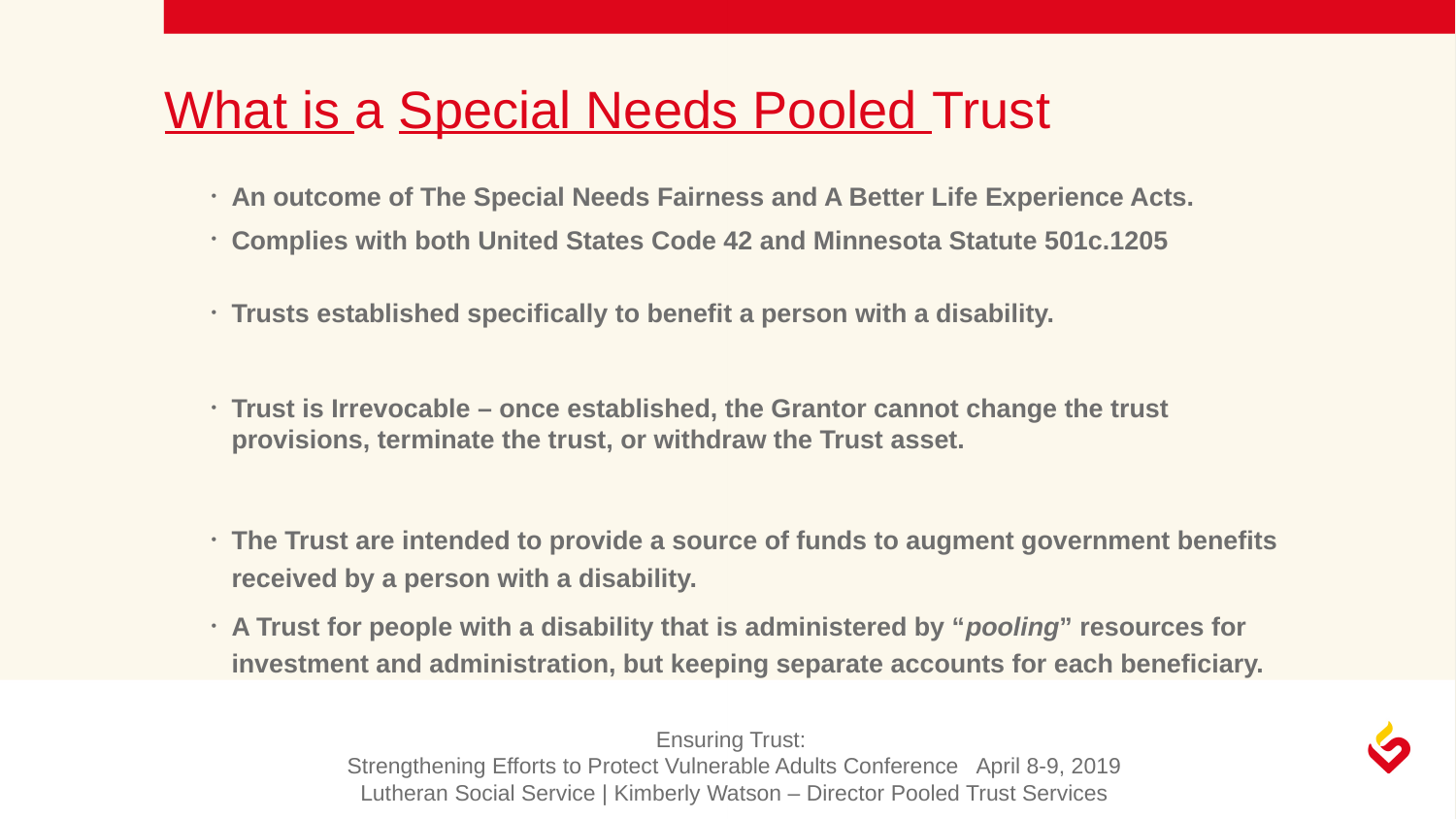

# What is a Special Needs Pooled Trust
An outcome of The Special Needs Fairness and A Better Life Experience Acts.
Complies with both United States Code 42 and Minnesota Statute 501c.1205

Trusts established specifically to benefit a person with a disability.

Trust is Irrevocable – once established, the Grantor cannot change the trust provisions, terminate the trust, or withdraw the Trust asset.

The Trust are intended to provide a source of funds to augment government benefits received by a person with a disability.
A Trust for people with a disability that is administered by “pooling” resources for investment and administration, but keeping separate accounts for each beneficiary.
Ensuring Trust:
Strengthening Efforts to Protect Vulnerable Adults Conference   April 8-9, 2019
Lutheran Social Service | Kimberly Watson – Director Pooled Trust Services